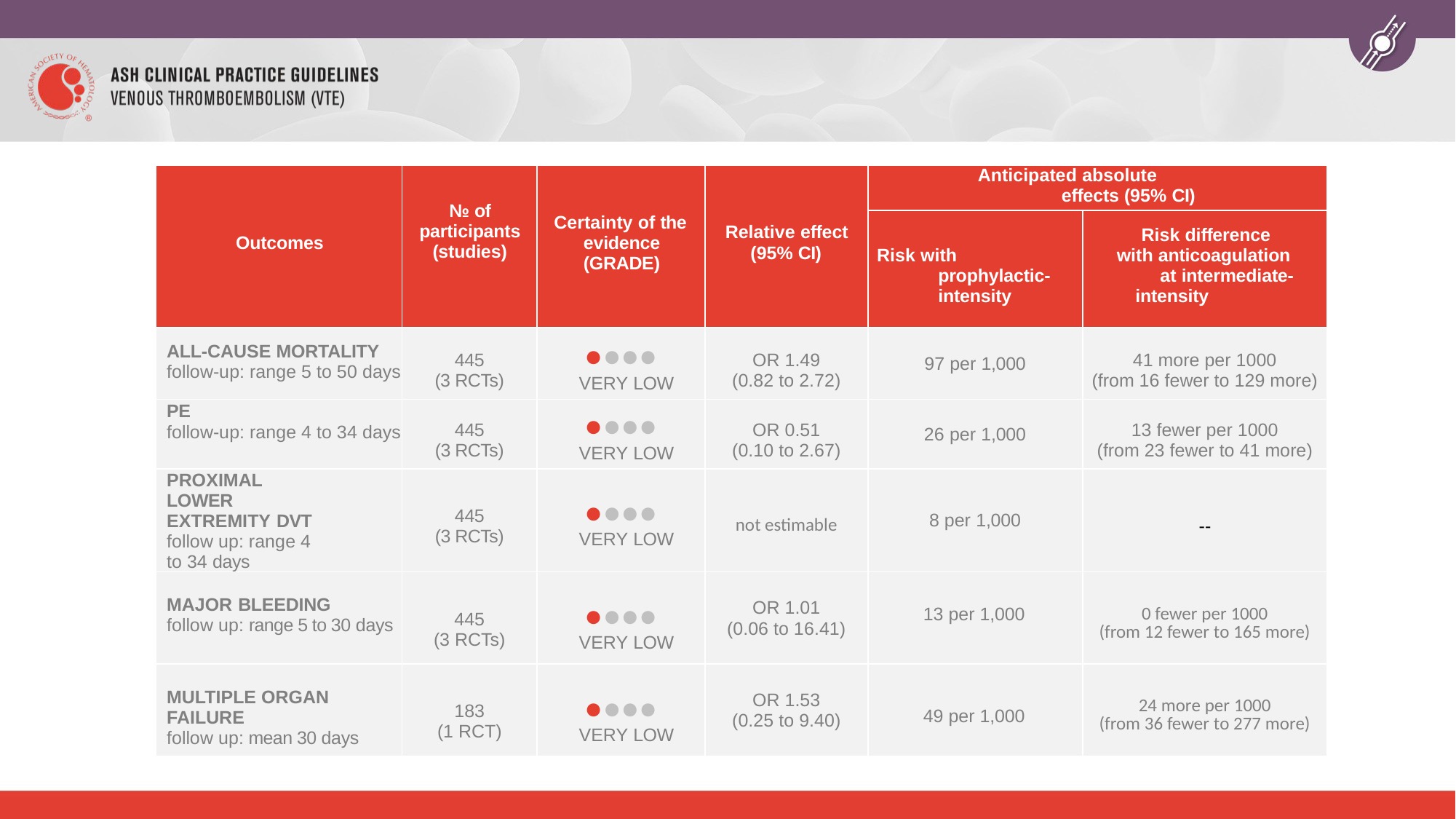

| Outcomes | № of participants (studies) | Certainty of the evidence (GRADE) | Relative effect (95% CI) | Anticipated absolute effects (95% CI) |  |
| --- | --- | --- | --- | --- | --- |
|  |  |  |  | Risk with prophylactic- intensity | Risk difference with anticoagulation at intermediate-intensity |
| ALL-CAUSE MORTALITY follow-up: range 5 to 50 days | 445 (3 RCTs) | ●●●● VERY LOW | OR 1.49 (0.82 to 2.72) | 97 per 1,000 | 41 more per 1000 (from 16 fewer to 129 more) |
| PE follow-up: range 4 to 34 days | 445 (3 RCTs) | ●●●● VERY LOW | OR 0.51 (0.10 to 2.67) | 26 per 1,000 | 13 fewer per 1000 (from 23 fewer to 41 more) |
| PROXIMAL LOWER EXTREMITY DVT follow up: range 4 to 34 days | 445 (3 RCTs) | ●●●● VERY LOW | not estimable | 8 per 1,000 | -- |
| MAJOR BLEEDING follow up: range 5 to 30 days | 445 (3 RCTs) | ●●●● VERY LOW | OR 1.01 (0.06 to 16.41) | 13 per 1,000 | 0 fewer per 1000 (from 12 fewer to 165 more) |
| MULTIPLE ORGAN FAILURE follow up: mean 30 days | 183 (1 RCT) | ●●●● VERY LOW | OR 1.53 (0.25 to 9.40) | 49 per 1,000 | 24 more per 1000 (from 36 fewer to 277 more) |